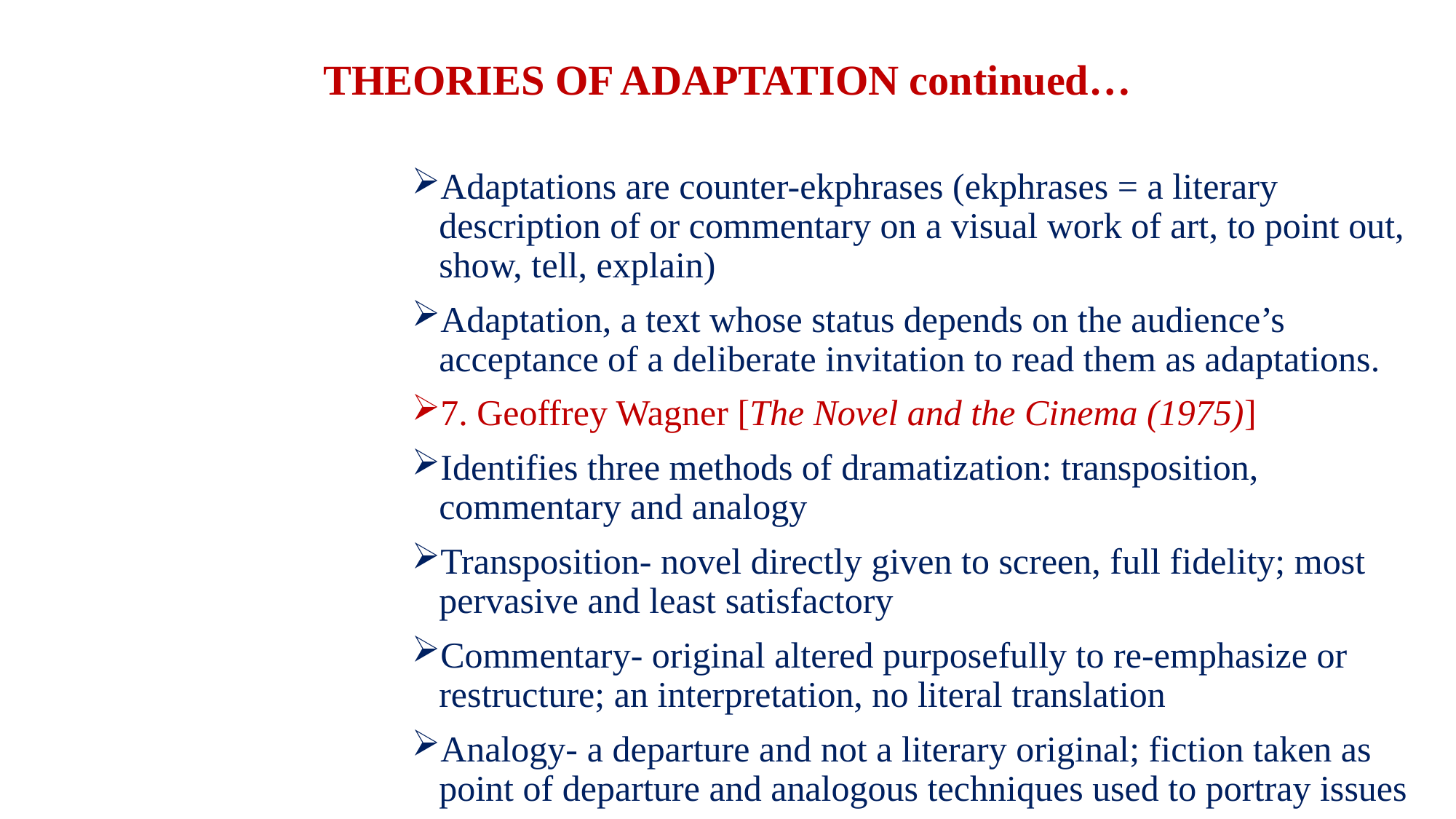

# THEORIES OF ADAPTATION continued…
Adaptations are counter-ekphrases (ekphrases = a literary description of or commentary on a visual work of art, to point out, show, tell, explain)
Adaptation, a text whose status depends on the audience’s acceptance of a deliberate invitation to read them as adaptations.
7. Geoffrey Wagner [The Novel and the Cinema (1975)]
Identifies three methods of dramatization: transposition, commentary and analogy
Transposition- novel directly given to screen, full fidelity; most pervasive and least satisfactory
Commentary- original altered purposefully to re-emphasize or restructure; an interpretation, no literal translation
Analogy- a departure and not a literary original; fiction taken as point of departure and analogous techniques used to portray issues